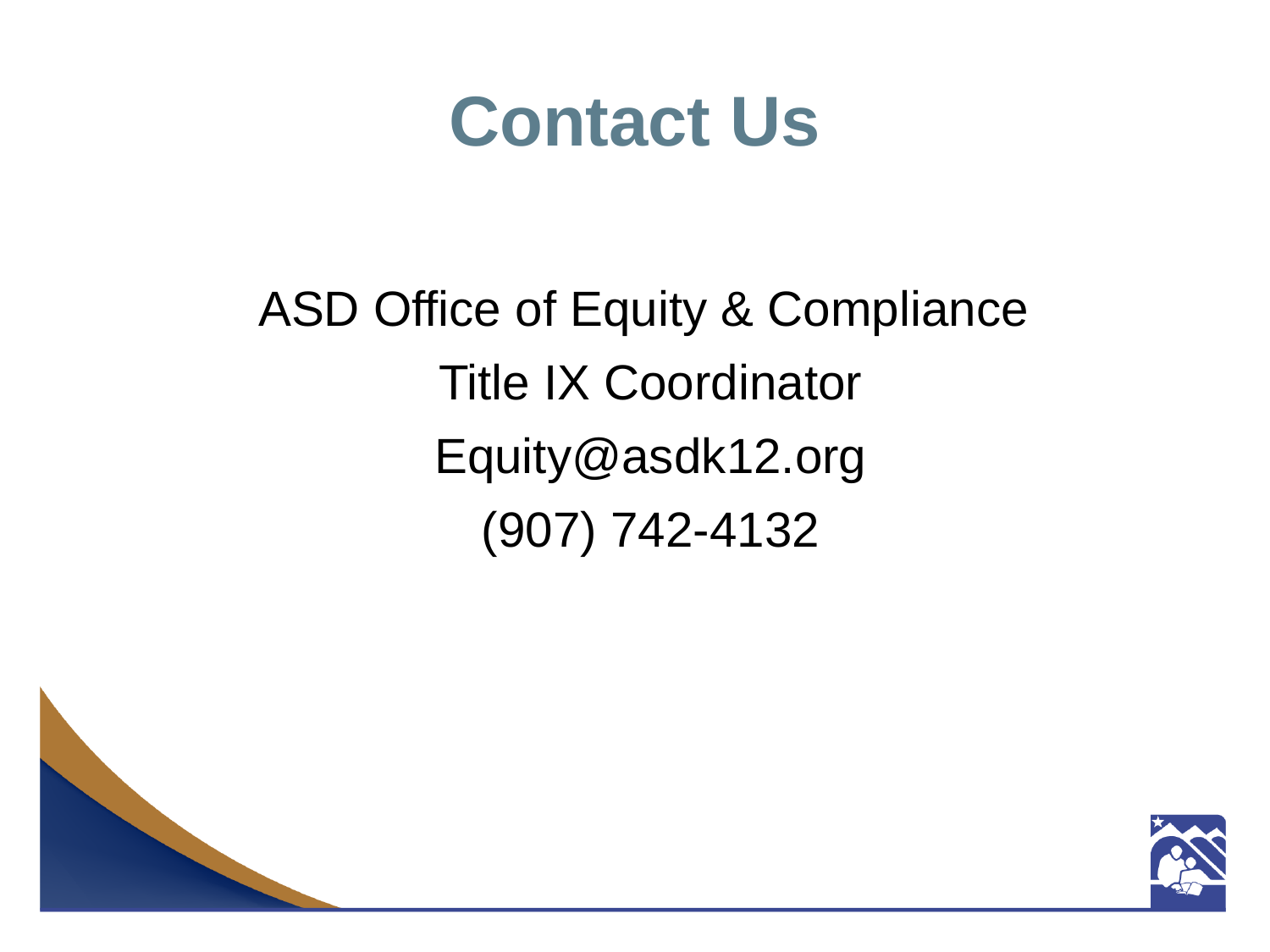

# Contact Us

ASD Office of Equity & Compliance
Title IX Coordinator
Equity@asdk12.org
(907) 742-4132